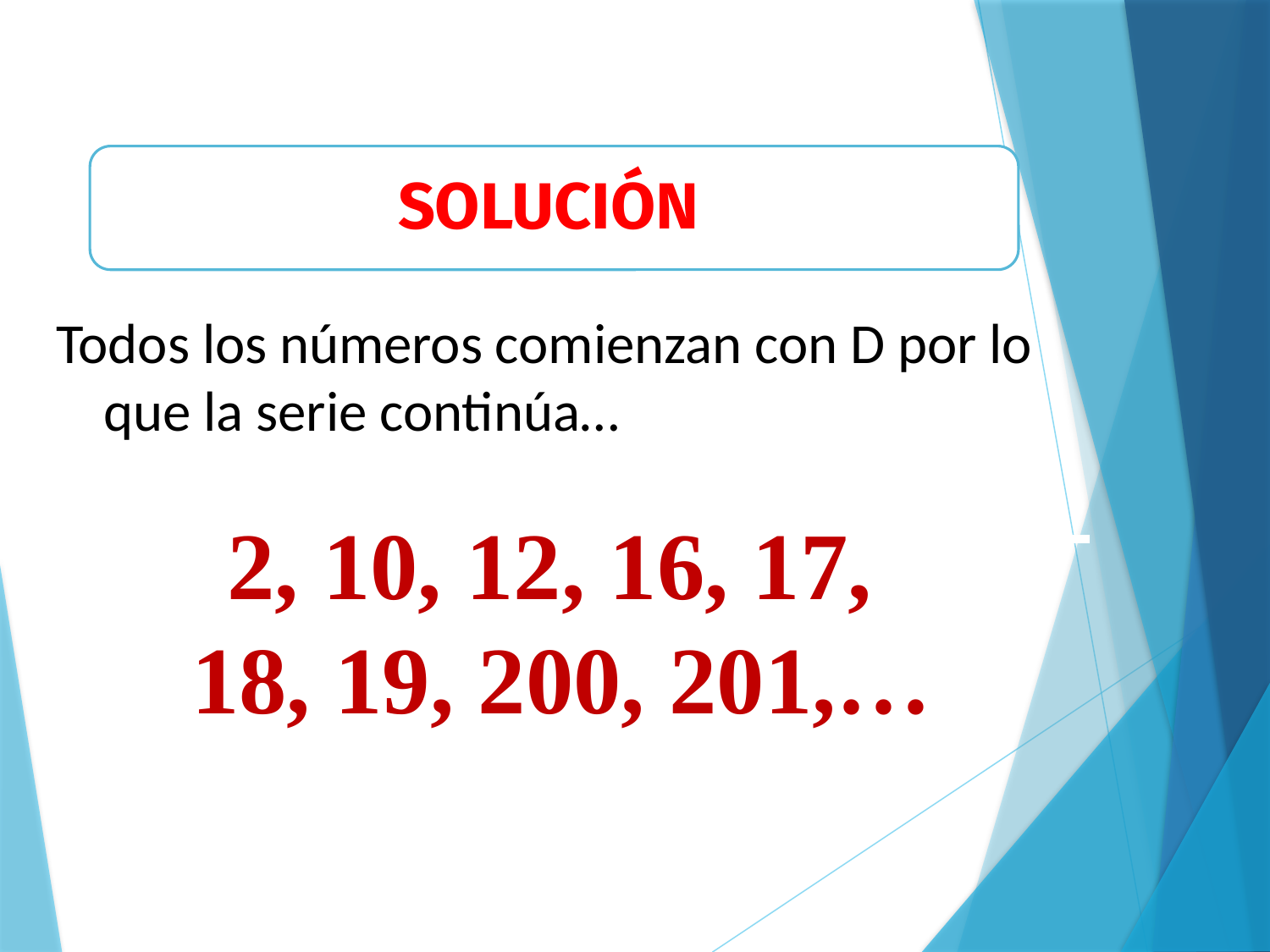

SOLUCIÓN
LOS PARADIGMAS Y PROCESO EMPRENDEDOR
Módulo Nº 1
Todos los números comienzan con D por lo que la serie continúa…
2, 10, 12, 16, 17,
18, 19, 200, 201,…